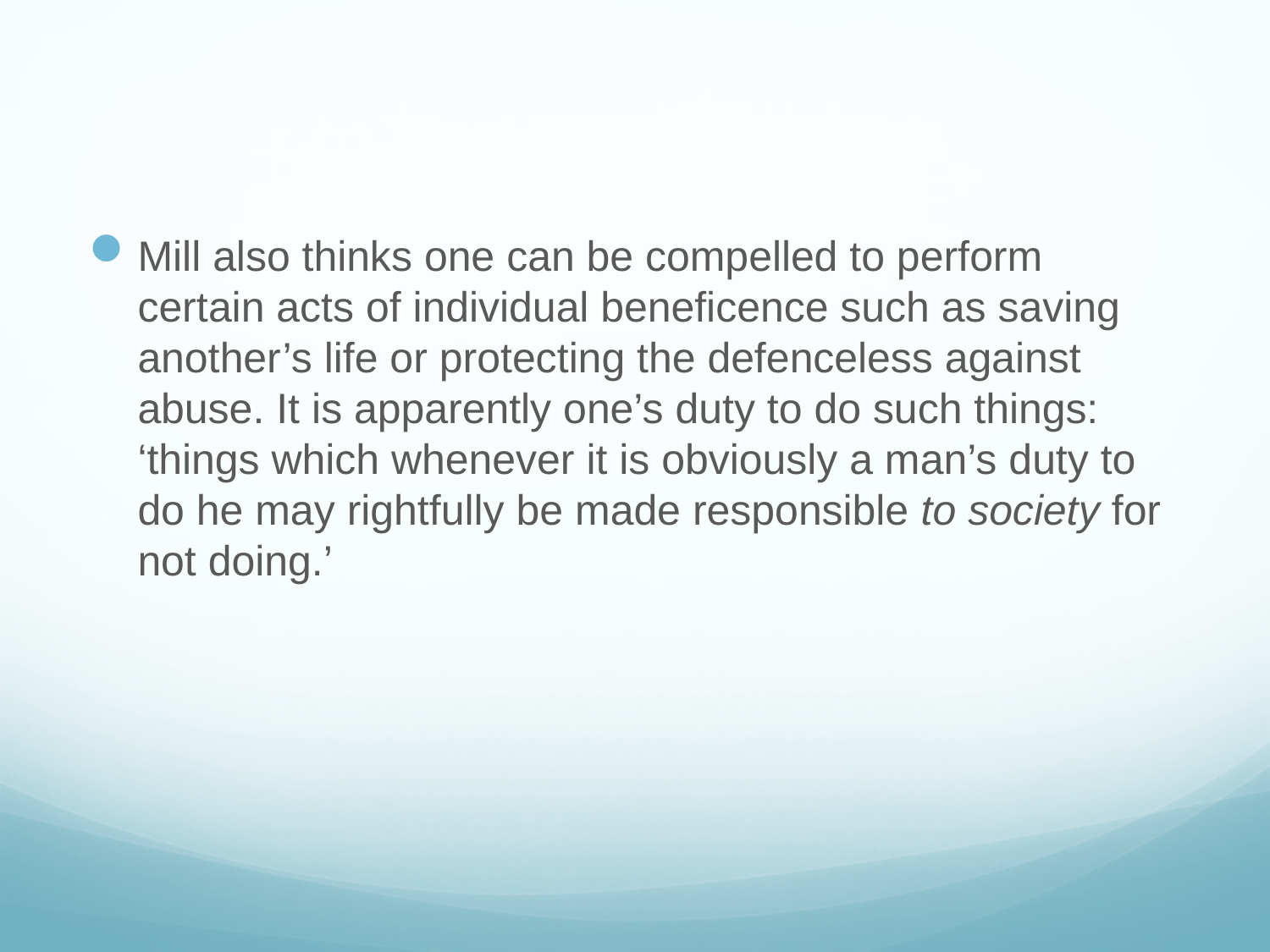

#
Mill also thinks one can be compelled to perform certain acts of individual beneficence such as saving another’s life or protecting the defenceless against abuse. It is apparently one’s duty to do such things: ‘things which whenever it is obviously a man’s duty to do he may rightfully be made responsible to society for not doing.’